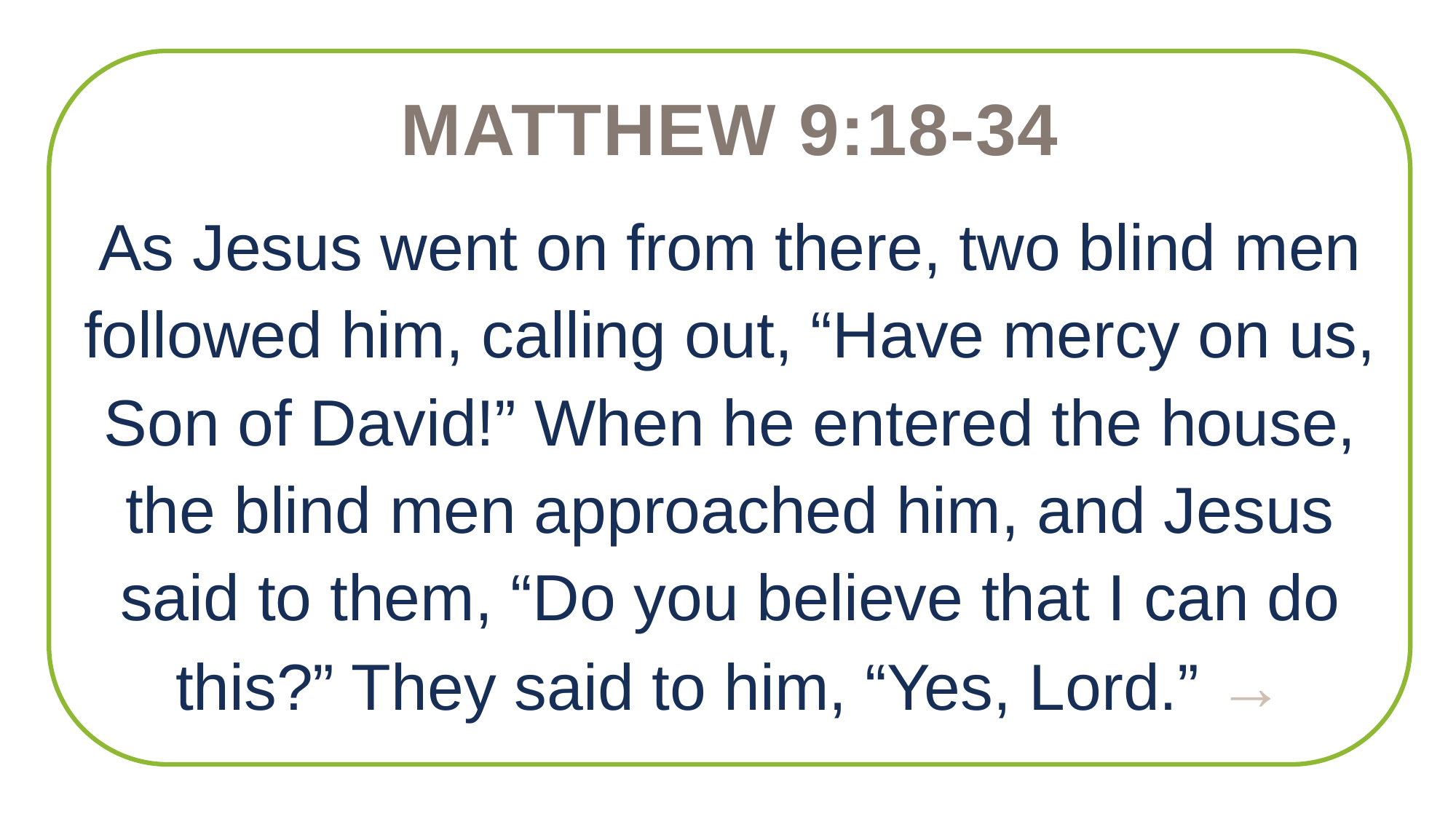

Matthew 9:18-34
As Jesus went on from there, two blind men followed him, calling out, “Have mercy on us, Son of David!” When he entered the house, the blind men approached him, and Jesus said to them, “Do you believe that I can do this?” They said to him, “Yes, Lord.” →